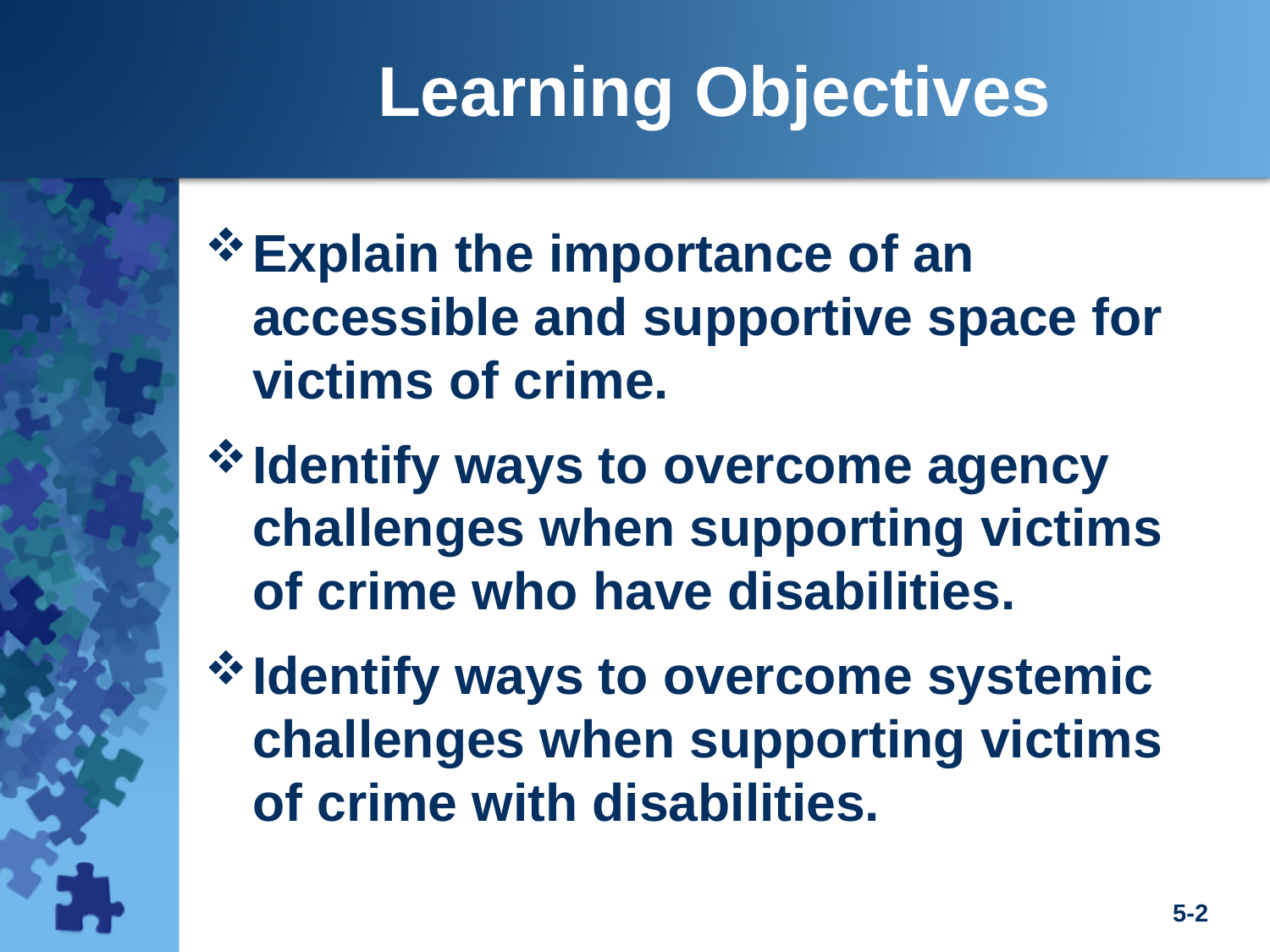

Learning Objectives
Explain the importance of an accessible and supportive space for victims of crime.
Identify ways to overcome agency challenges when supporting victims of crime who have disabilities.
Identify ways to overcome systemic challenges when supporting victims of crime with disabilities.

5-2